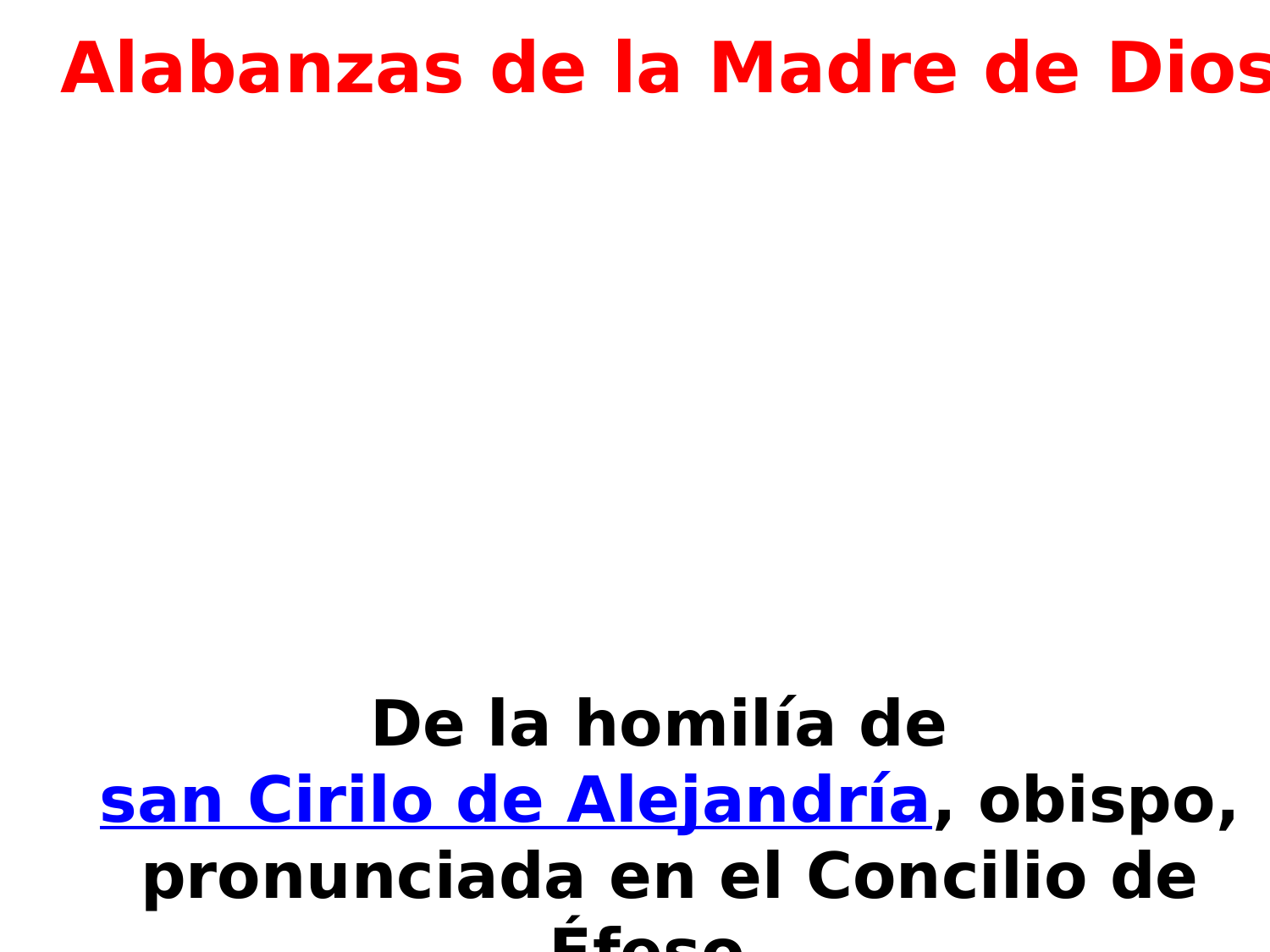

Alabanzas de la Madre de Dios

De la homilía de san Cirilo de Alejandría, obispo, pronunciada en el Concilio de Éfeso.

#